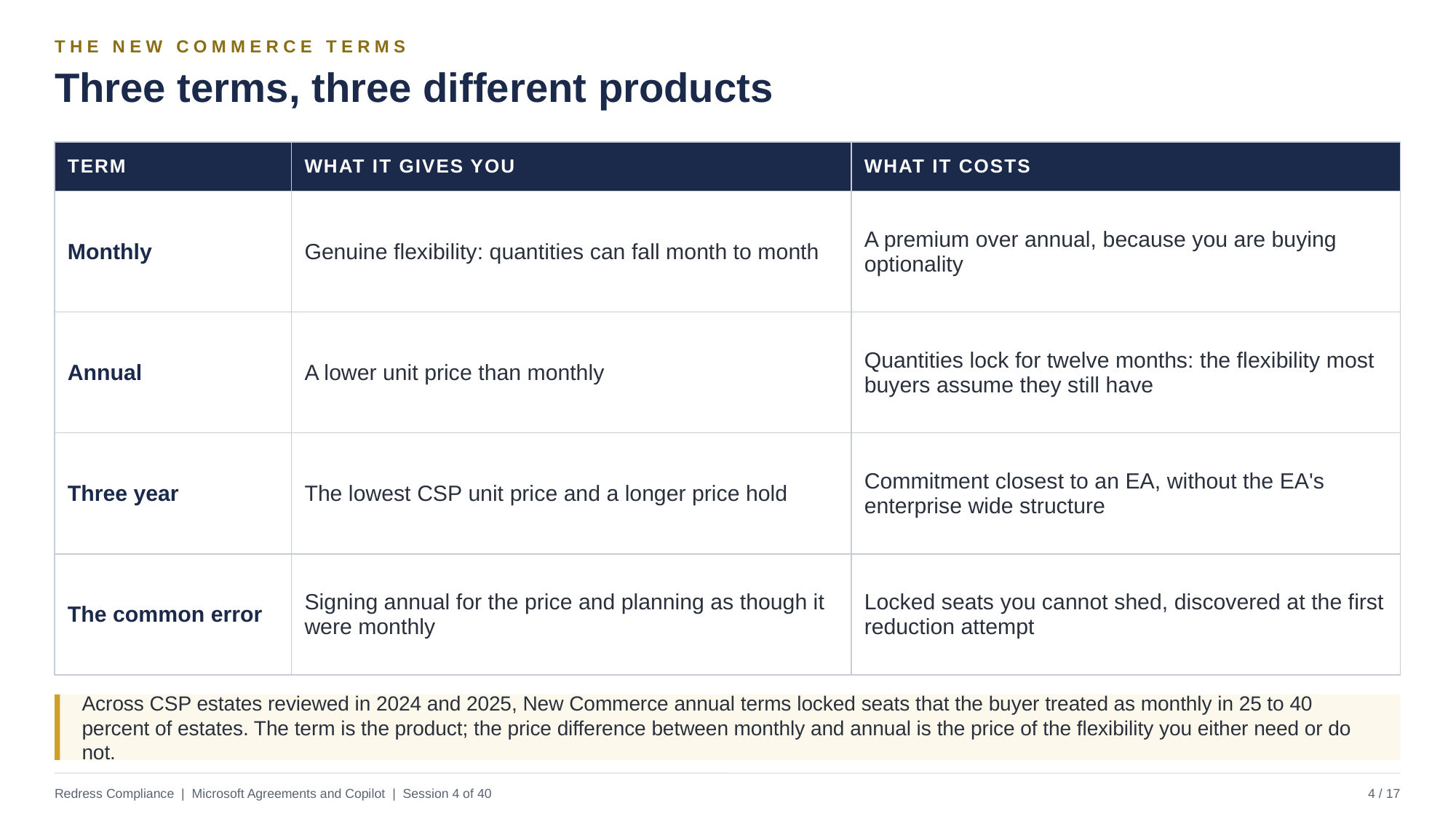

THE NEW COMMERCE TERMS
Three terms, three different products
| TERM | WHAT IT GIVES YOU | WHAT IT COSTS |
| --- | --- | --- |
| Monthly | Genuine flexibility: quantities can fall month to month | A premium over annual, because you are buying optionality |
| Annual | A lower unit price than monthly | Quantities lock for twelve months: the flexibility most buyers assume they still have |
| Three year | The lowest CSP unit price and a longer price hold | Commitment closest to an EA, without the EA's enterprise wide structure |
| The common error | Signing annual for the price and planning as though it were monthly | Locked seats you cannot shed, discovered at the first reduction attempt |

Across CSP estates reviewed in 2024 and 2025, New Commerce annual terms locked seats that the buyer treated as monthly in 25 to 40 percent of estates. The term is the product; the price difference between monthly and annual is the price of the flexibility you either need or do not.

Redress Compliance  |  Microsoft Agreements and Copilot  |  Session 4 of 40
4 / 17